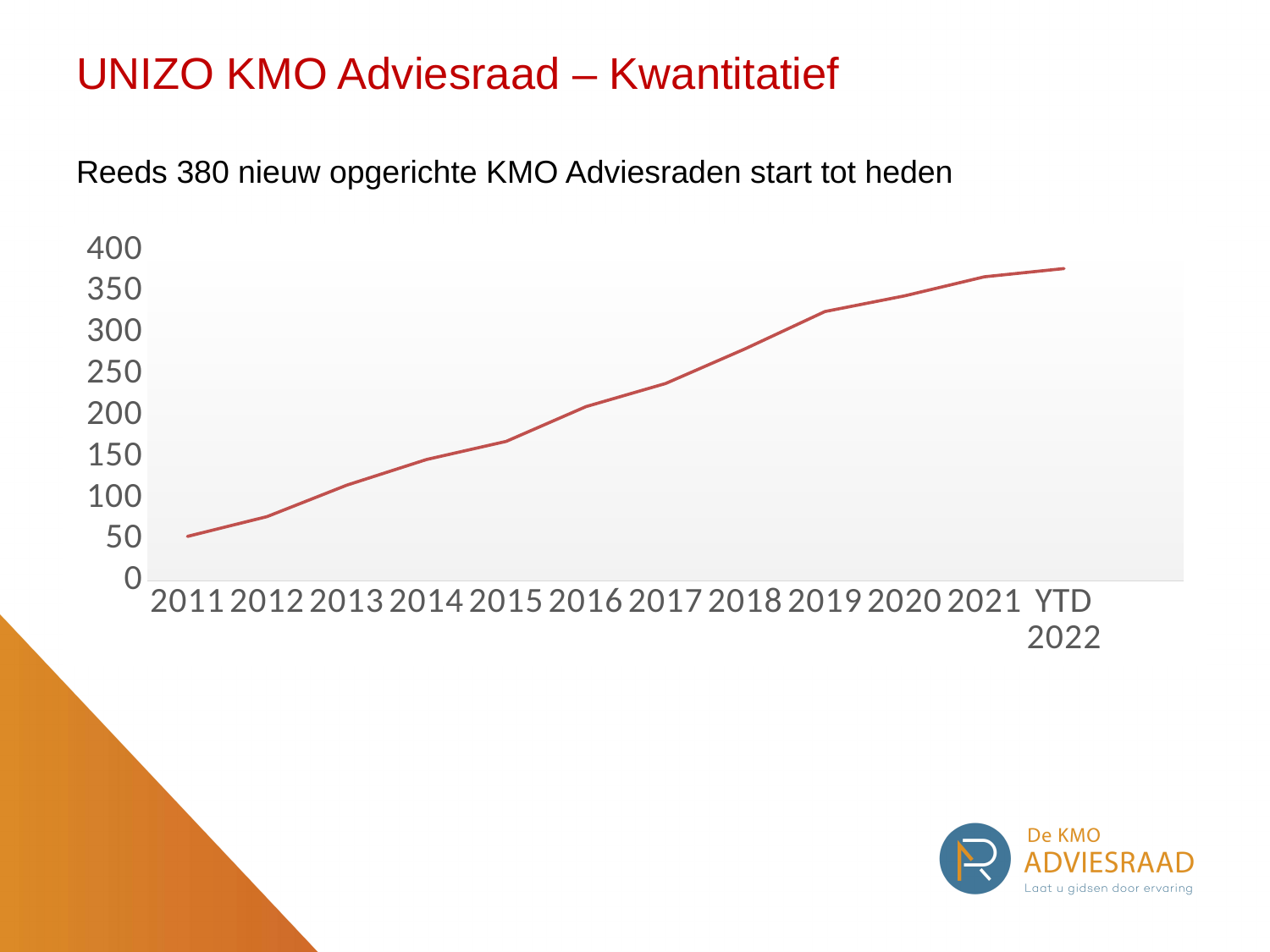

# UNIZO KMO Adviesraad – Kwantitatief Reeds 380 nieuw opgerichte KMO Adviesraden start tot heden

### Chart

| Category | aantal |
|---|---|
| 2011 | 54.0 |
| 2012 | 78.0 |
| 2013 | 116.0 |
| 2014 | 147.0 |
| 2015 | 169.0 |
| 2016 | 211.0 |
| 2017 | 239.0 |
| 2018 | 281.0 |
| 2019 | 326.0 |
| 2020 | 345.0 |
| 2021 | 368.0 |
| YTD 2022 | 378.0 |